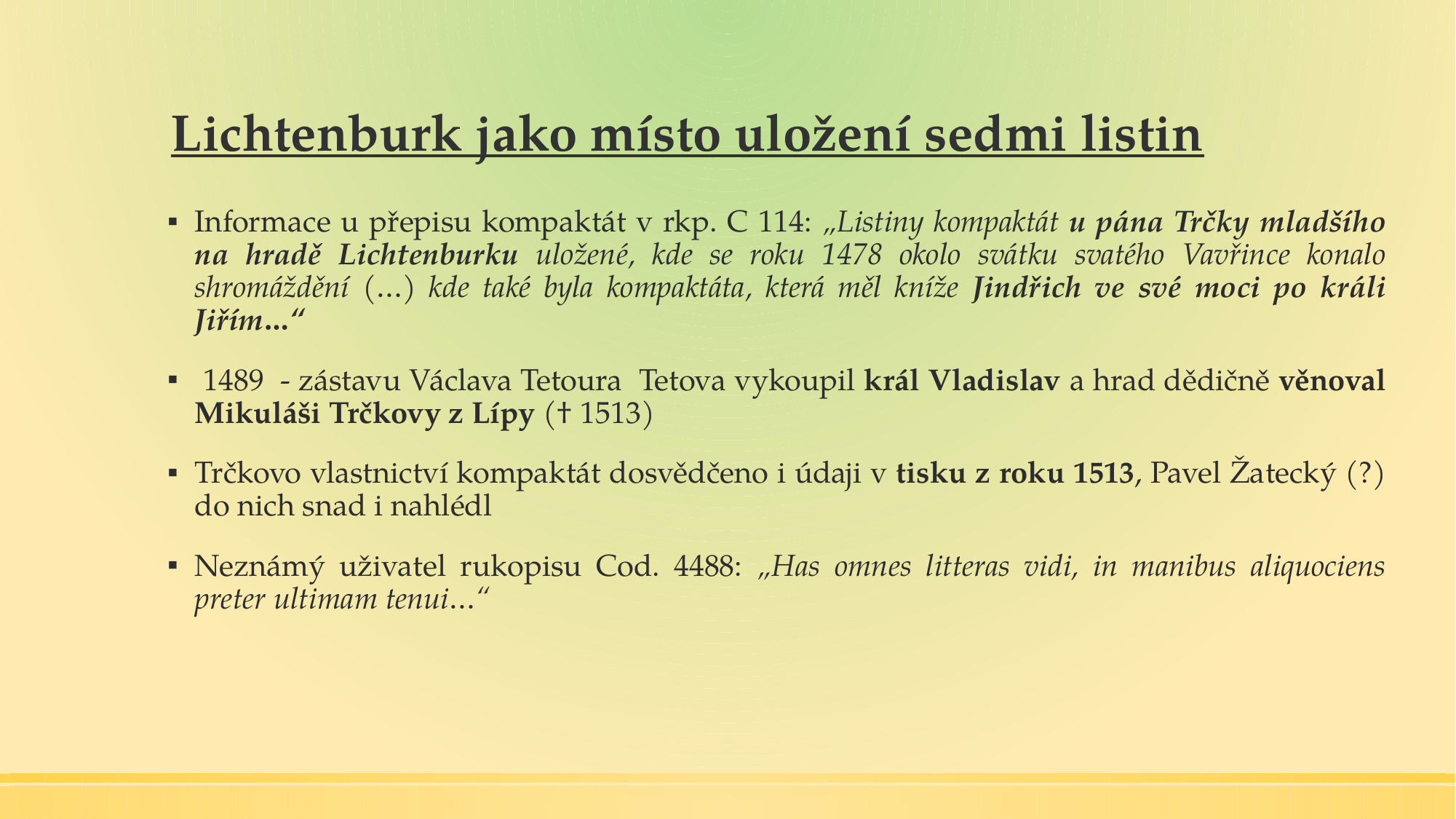

# Lichtenburk jako místo uložení sedmi listin
Informace u přepisu kompaktát v rkp. C 114: „Listiny kompaktát u pána Trčky mladšího na hradě Lichtenburku uložené, kde se roku 1478 okolo svátku svatého Vavřince konalo shromáždění (…) kde také byla kompaktáta, která měl kníže Jindřich ve své moci po králi Jiřím…“
 1489  - zástavu Václava Tetoura  Tetova vykoupil král Vladislav a hrad dědičně věnoval Mikuláši Trčkovy z Lípy († 1513)
Trčkovo vlastnictví kompaktát dosvědčeno i údaji v tisku z roku 1513, Pavel Žatecký (?) do nich snad i nahlédl
Neznámý uživatel rukopisu Cod. 4488: „Has omnes litteras vidi, in manibus aliquociens preter ultimam tenui…“